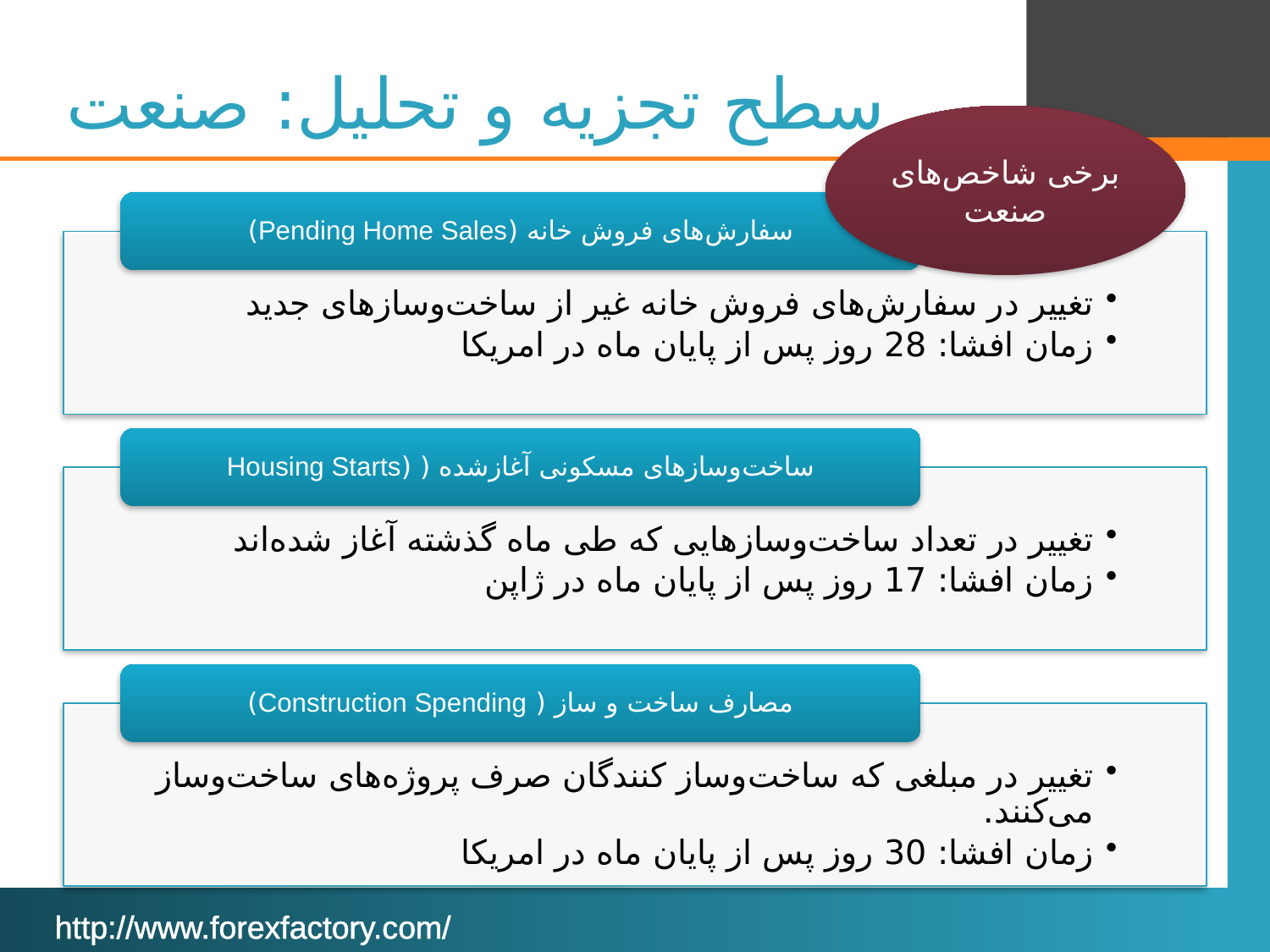

# سطح تجزیه و تحلیل: صنعت
برخی شاخص‌های صنعت
تغییر در سفارش‌های فروش خانه غیر از ساخت‌وسازهای جدید
زمان افشا: 28 روز پس از پایان ماه در امریکا
سفارش‌های فروش خانه (Pending Home Sales)
تغییر در تعداد ساخت‌وسازهایی که طی ماه گذشته آغاز شده‌اند
زمان افشا: 17 روز پس از پایان ماه در ژاپن
ساخت‌وسازهای مسکونی آغازشده ( (Housing Starts
تغییر در مبلغی که ساخت‌وساز کنندگان صرف پروژه‌های ساخت‌وساز می‌کنند.
زمان افشا: 30 روز پس از پایان ماه در امریکا
مصارف ساخت و ساز ( Construction Spending)
http://www.forexfactory.com/
7